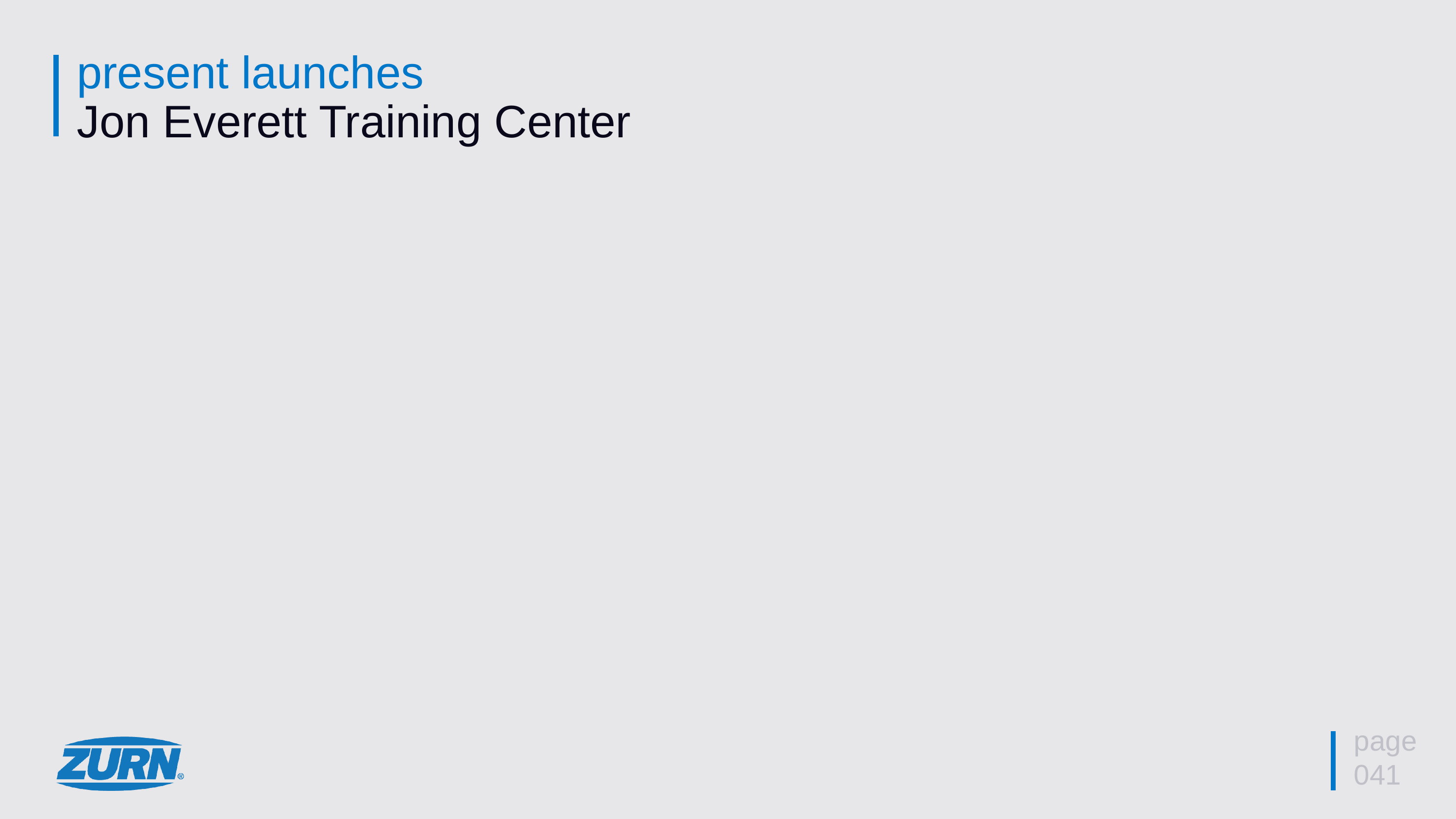

# present launches Jon Everett Training Center
page
041